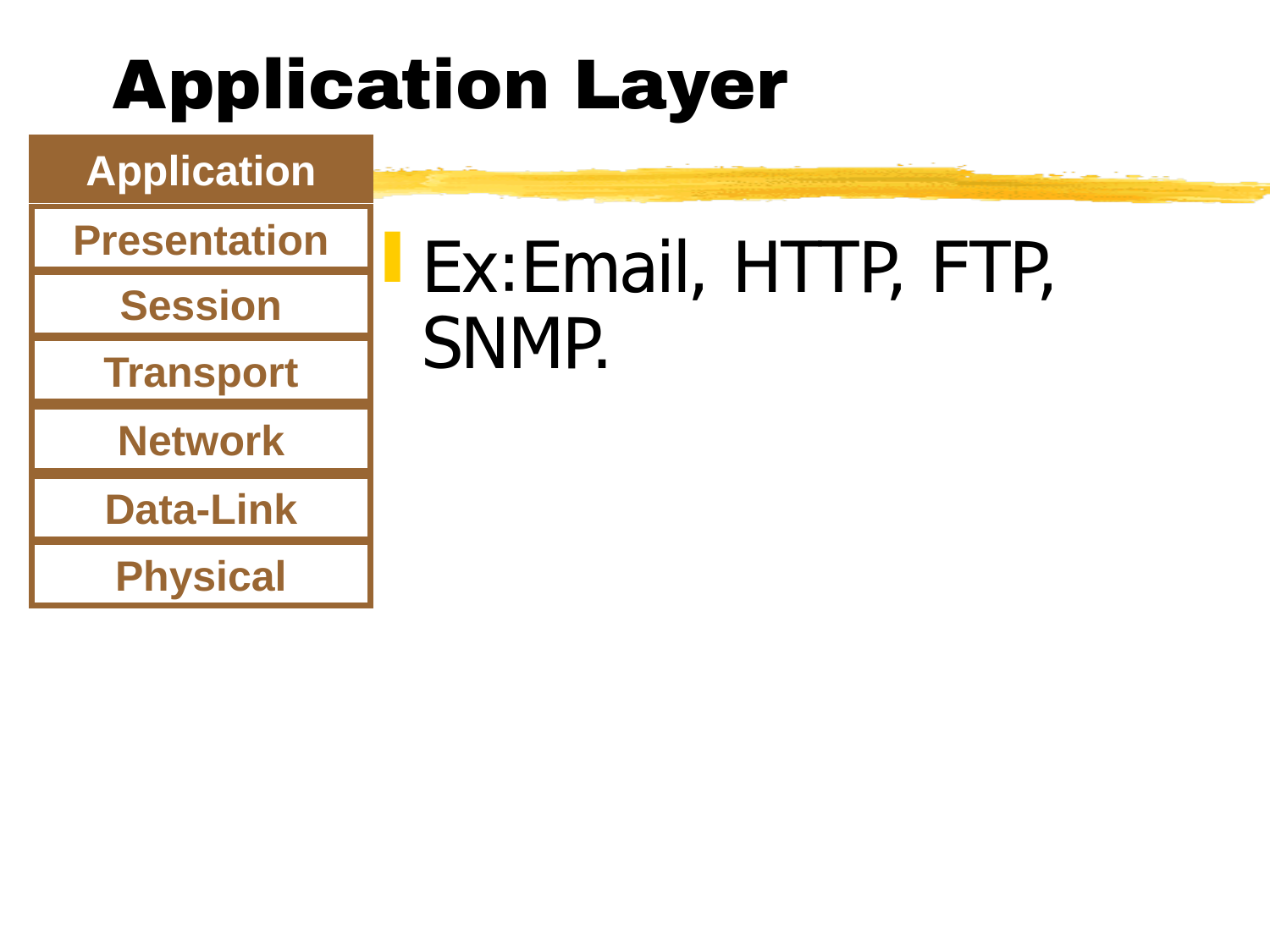

# Application Layer
Application
Presentation
Ex:Email, HTTP, FTP, SNMP.

Session
Transport
Network
Data-Link
Physical